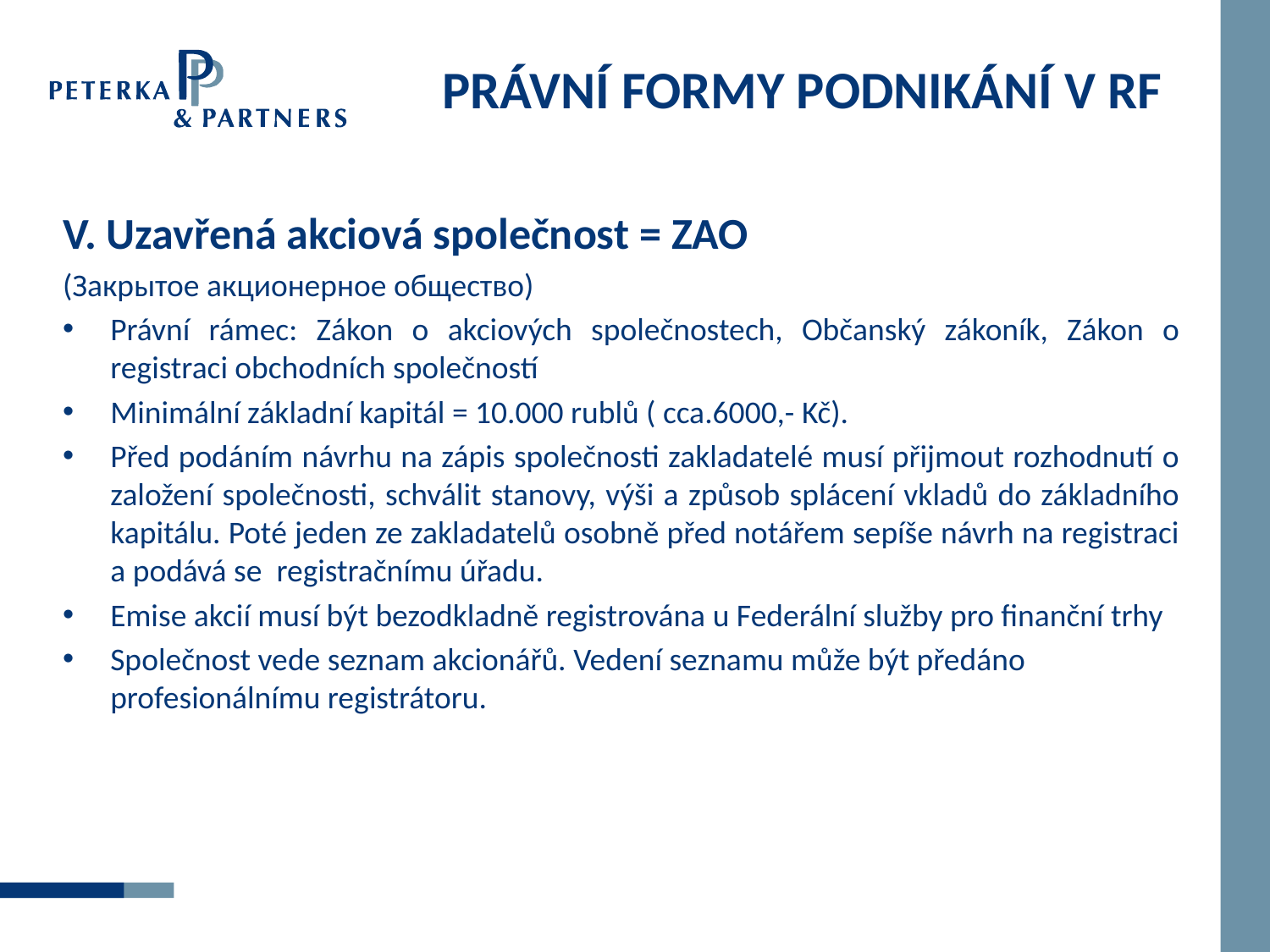

# PRÁVNÍ FORMY PODNIKÁNÍ V RF
V. Uzavřená akciová společnost = ZAO
(Закрытое акционерное общество)
Právní rámec: Zákon o akciových společnostech, Občanský zákoník, Zákon o registraci obchodních společností
Minimální základní kapitál = 10.000 rublů ( cca.6000,- Kč).
Před podáním návrhu na zápis společnosti zakladatelé musí přijmout rozhodnutí o založení společnosti, schválit stanovy, výši a způsob splácení vkladů do základního kapitálu. Poté jeden ze zakladatelů osobně před notářem sepíše návrh na registraci a podává se  registračnímu úřadu.
Emise akcií musí být bezodkladně registrována u Federální služby pro finanční trhy
Společnost vede seznam akcionářů. Vedení seznamu může být předáno profesionálnímu registrátoru.